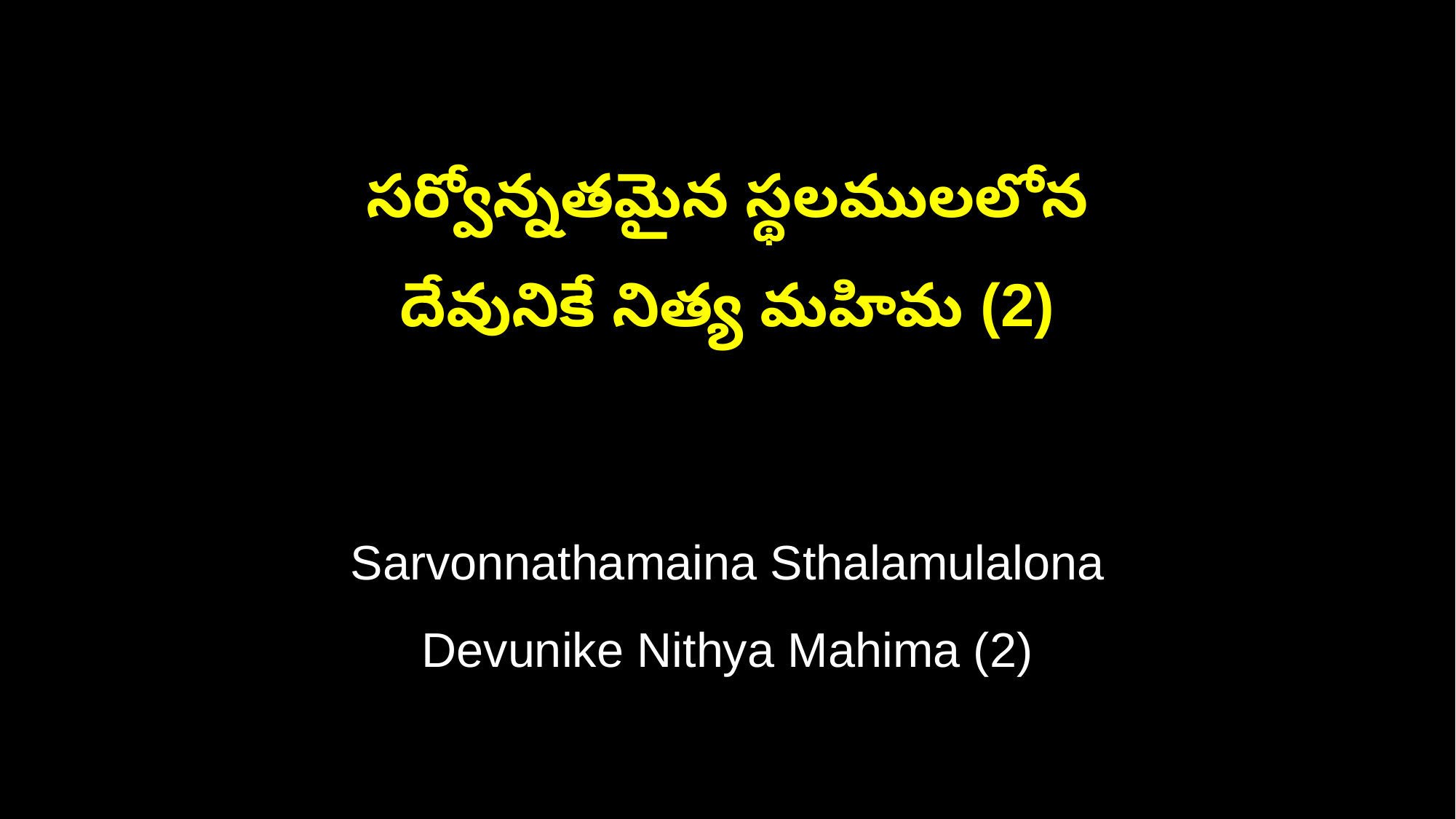

సర్వోన్నతమైన స్థలములలోన
దేవునికే నిత్య మహిమ (2)
Sarvonnathamaina Sthalamulalona
Devunike Nithya Mahima (2)